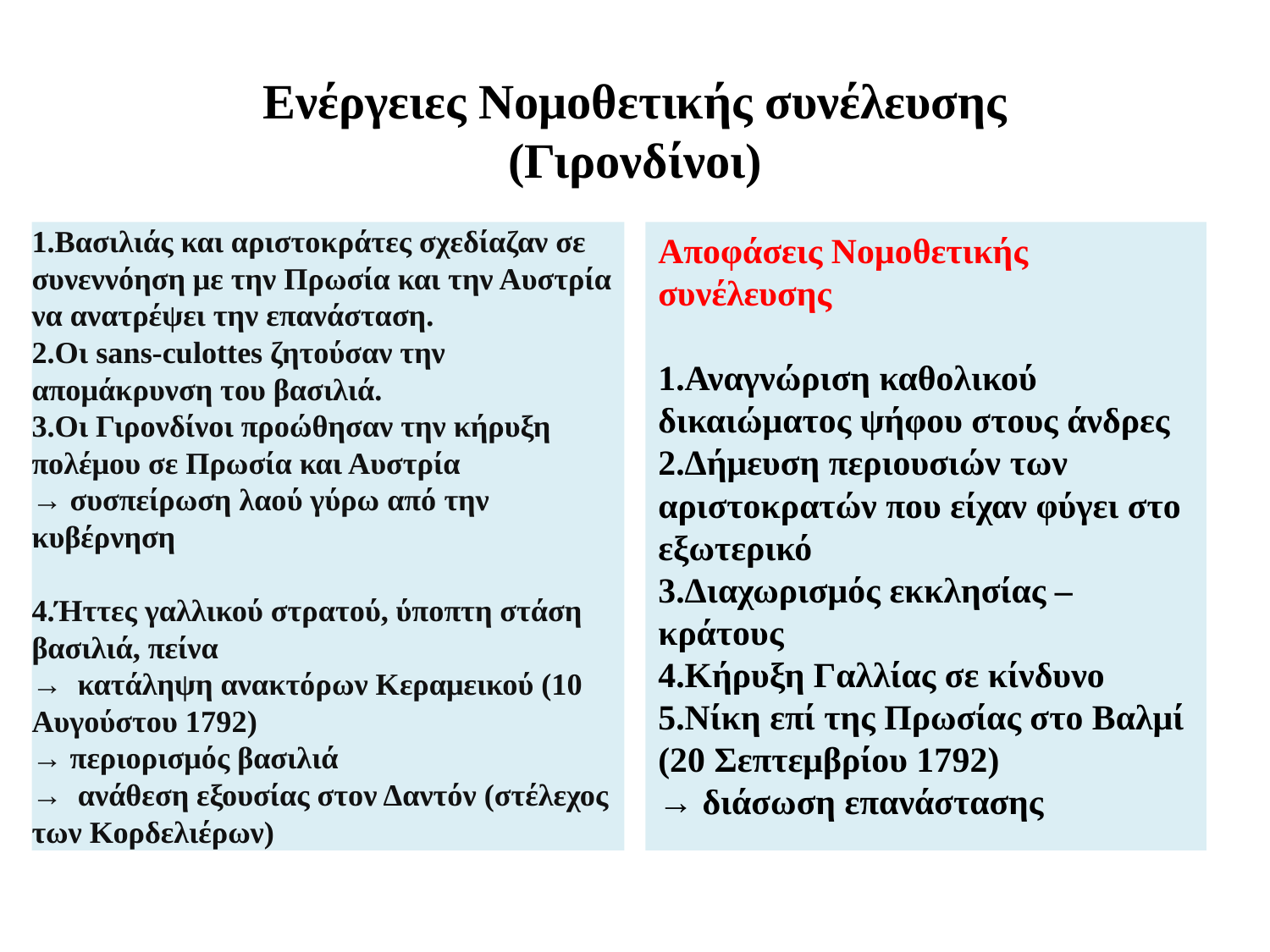

Ενέργειες Νομοθετικής συνέλευσης (Γιρονδίνοι)
1.Βασιλιάς και αριστοκράτες σχεδίαζαν σε συνεννόηση με την Πρωσία και την Αυστρία να ανατρέψει την επανάσταση.
2.Οι sans-culottes ζητούσαν την απομάκρυνση του βασιλιά.
3.Οι Γιρονδίνοι προώθησαν την κήρυξη πολέμου σε Πρωσία και Αυστρία
→ συσπείρωση λαού γύρω από την κυβέρνηση

4.Ήττες γαλλικού στρατού, ύποπτη στάση βασιλιά, πείνα
→  κατάληψη ανακτόρων Κεραμεικού (10 Αυγούστου 1792)
→ περιορισμός βασιλιά
→  ανάθεση εξουσίας στον Δαντόν (στέλεχος των Κορδελιέρων)
Αποφάσεις Νομοθετικής συνέλευσης

1.Αναγνώριση καθολικού δικαιώματος ψήφου στους άνδρες
2.Δήμευση περιουσιών των αριστοκρατών που είχαν φύγει στο εξωτερικό
3.Διαχωρισμός εκκλησίας – κράτους
4.Κήρυξη Γαλλίας σε κίνδυνο
5.Νίκη επί της Πρωσίας στο Βαλμί (20 Σεπτεμβρίου 1792)
→ διάσωση επανάστασης